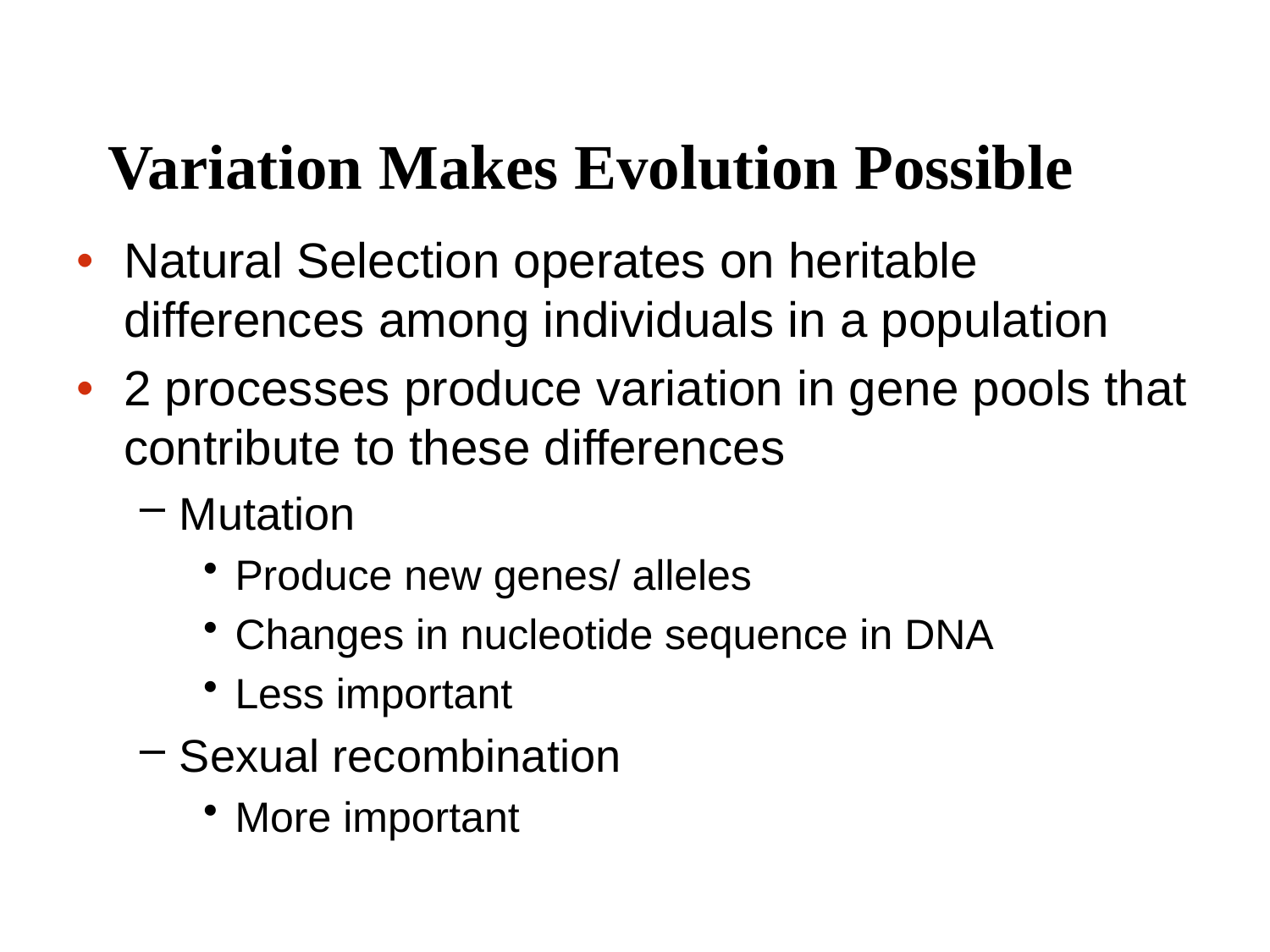

# Variation Makes Evolution Possible
Natural Selection operates on heritable differences among individuals in a population
2 processes produce variation in gene pools that contribute to these differences
Mutation
Produce new genes/ alleles
Changes in nucleotide sequence in DNA
Less important
Sexual recombination
More important